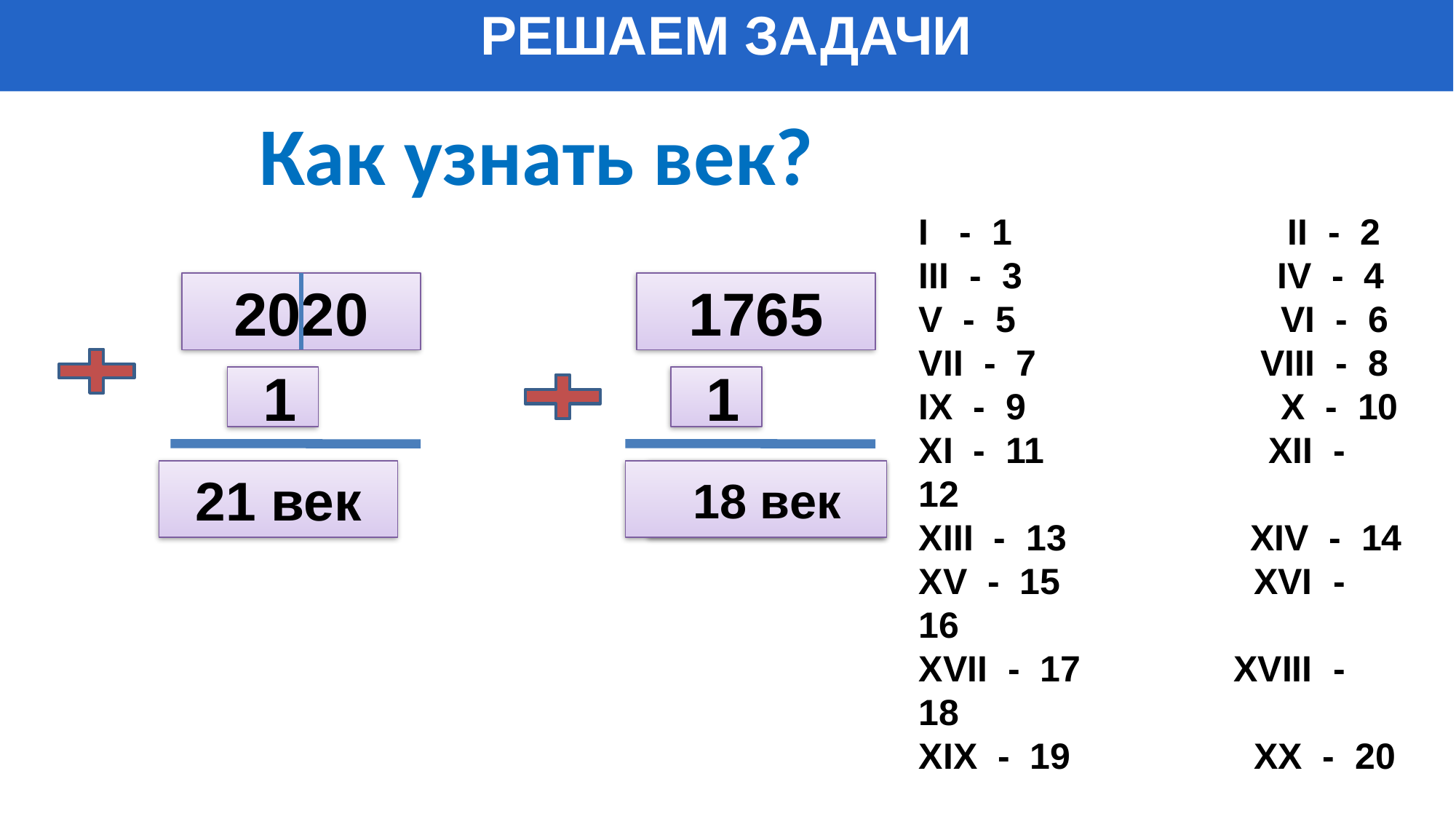

РЕШАЕМ ЗАДАЧИ
# Как узнать век?
I   -  1                           II  -  2
III  -  3                         IV  -  4
V  -  5                          VI  -  6
VII  -  7                      VIII  -  8
IX  -  9                         X  -  10
XI  -  11                      XII  -  12
XIII  -  13                  XIV  -  14
XV  -  15                   XVI  -  16
XVII  -  17               XVIII  -  18
XIX  -  19                  XX  -  20
2020
1765

 1

 1
21 век
  18 век
  век ?